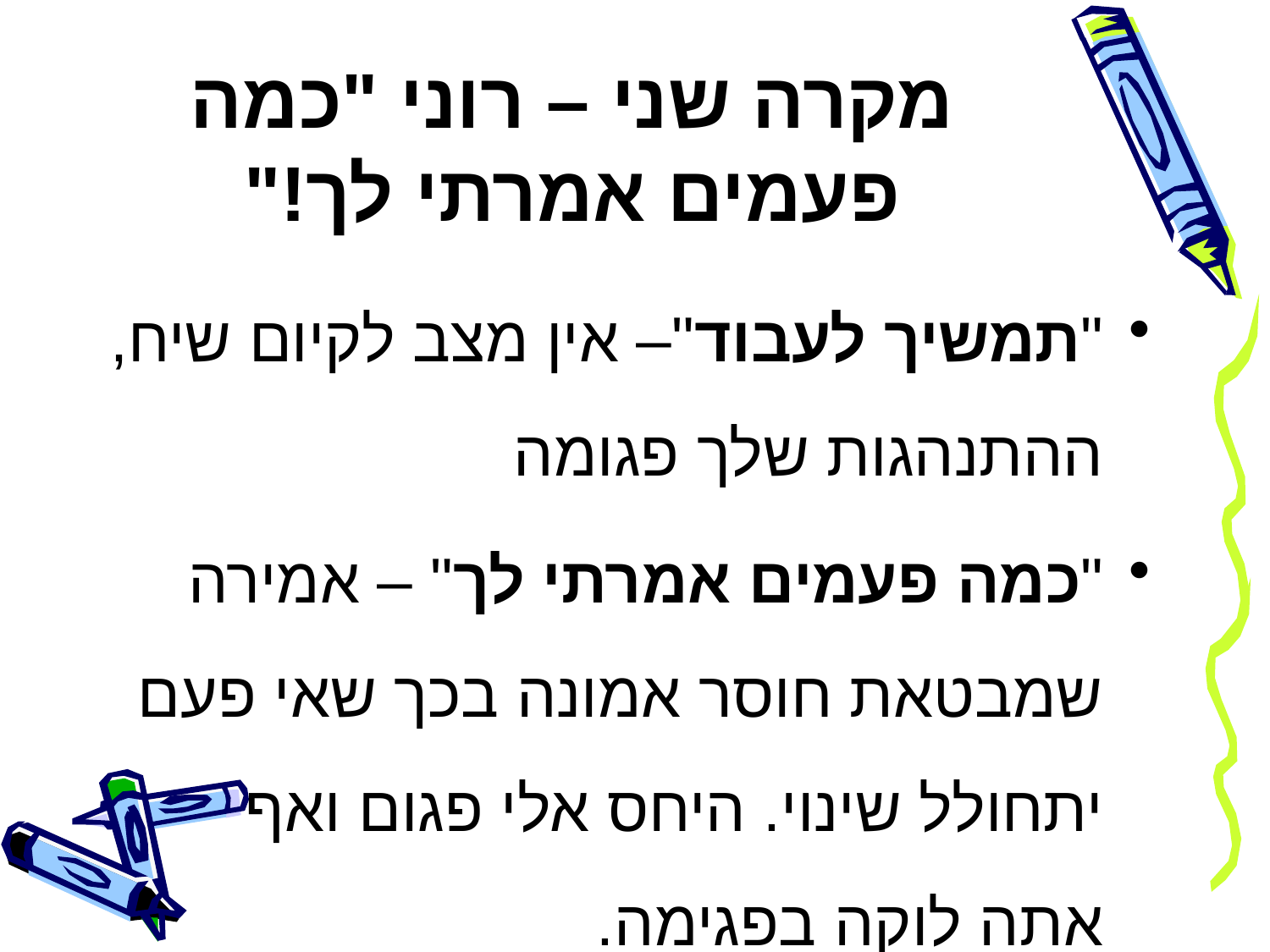

# מקרה שני – רוני "כמה פעמים אמרתי לך!"
"תמשיך לעבוד"– אין מצב לקיום שיח, ההתנהגות שלך פגומה
"כמה פעמים אמרתי לך" – אמירה שמבטאת חוסר אמונה בכך שאי פעם יתחולל שינוי. היחס אלי פגום ואף אתה לוקה בפגימה.